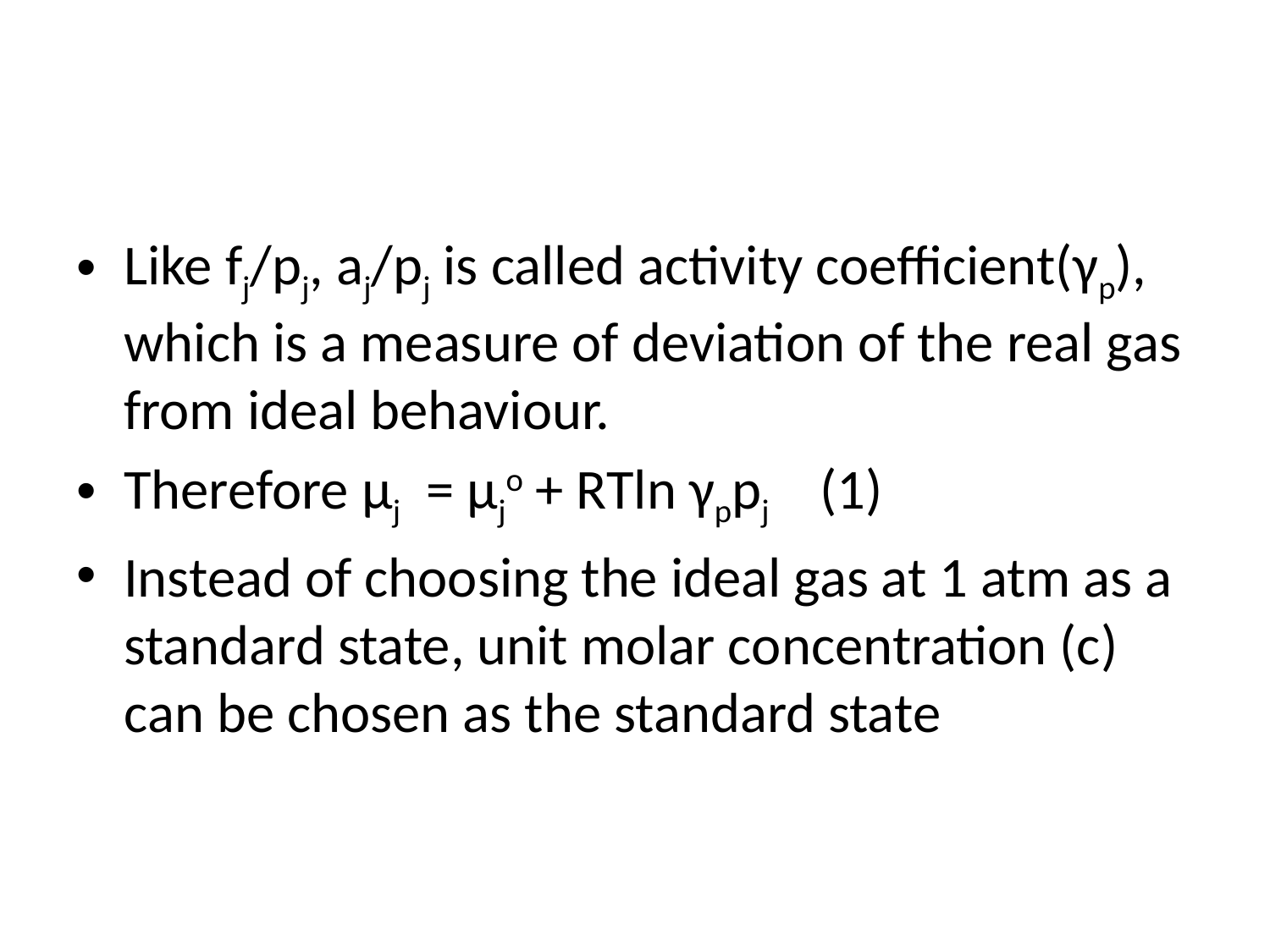

#
Like fj/pj, aj/pj is called activity coefficient(γp), which is a measure of deviation of the real gas from ideal behaviour.
Therefore μj  = μjo + RTln γppj    (1)
Instead of choosing the ideal gas at 1 atm as a standard state, unit molar concentration (c) can be chosen as the standard state